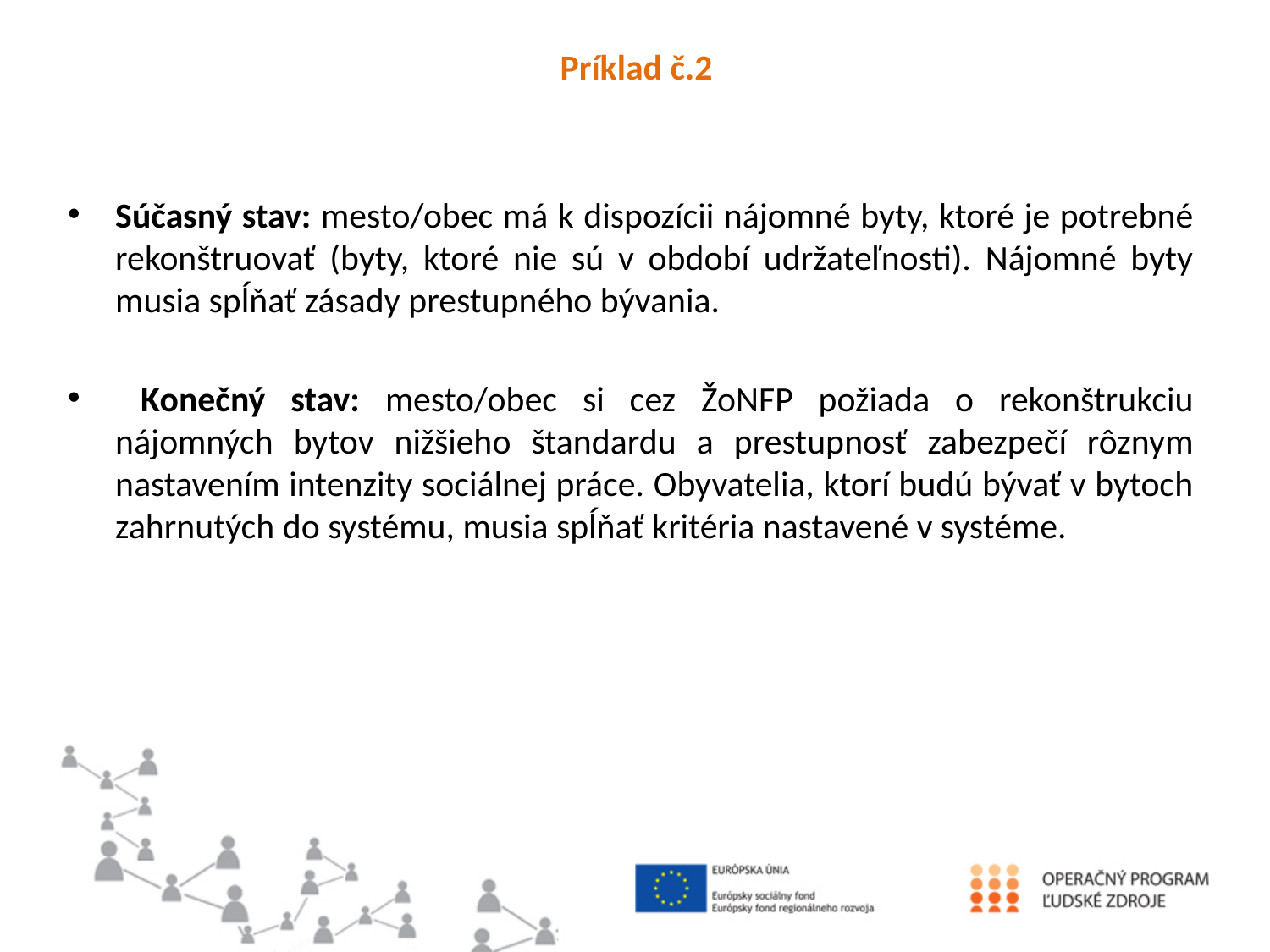

Príklad č.2

Súčasný stav: mesto/obec má k dispozícii nájomné byty, ktoré je potrebné rekonštruovať (byty, ktoré nie sú v období udržateľnosti). Nájomné byty musia spĺňať zásady prestupného bývania.

 Konečný stav: mesto/obec si cez ŽoNFP požiada o rekonštrukciu nájomných bytov nižšieho štandardu a prestupnosť zabezpečí rôznym nastavením intenzity sociálnej práce. Obyvatelia, ktorí budú bývať v bytoch zahrnutých do systému, musia spĺňať kritéria nastavené v systéme.
#